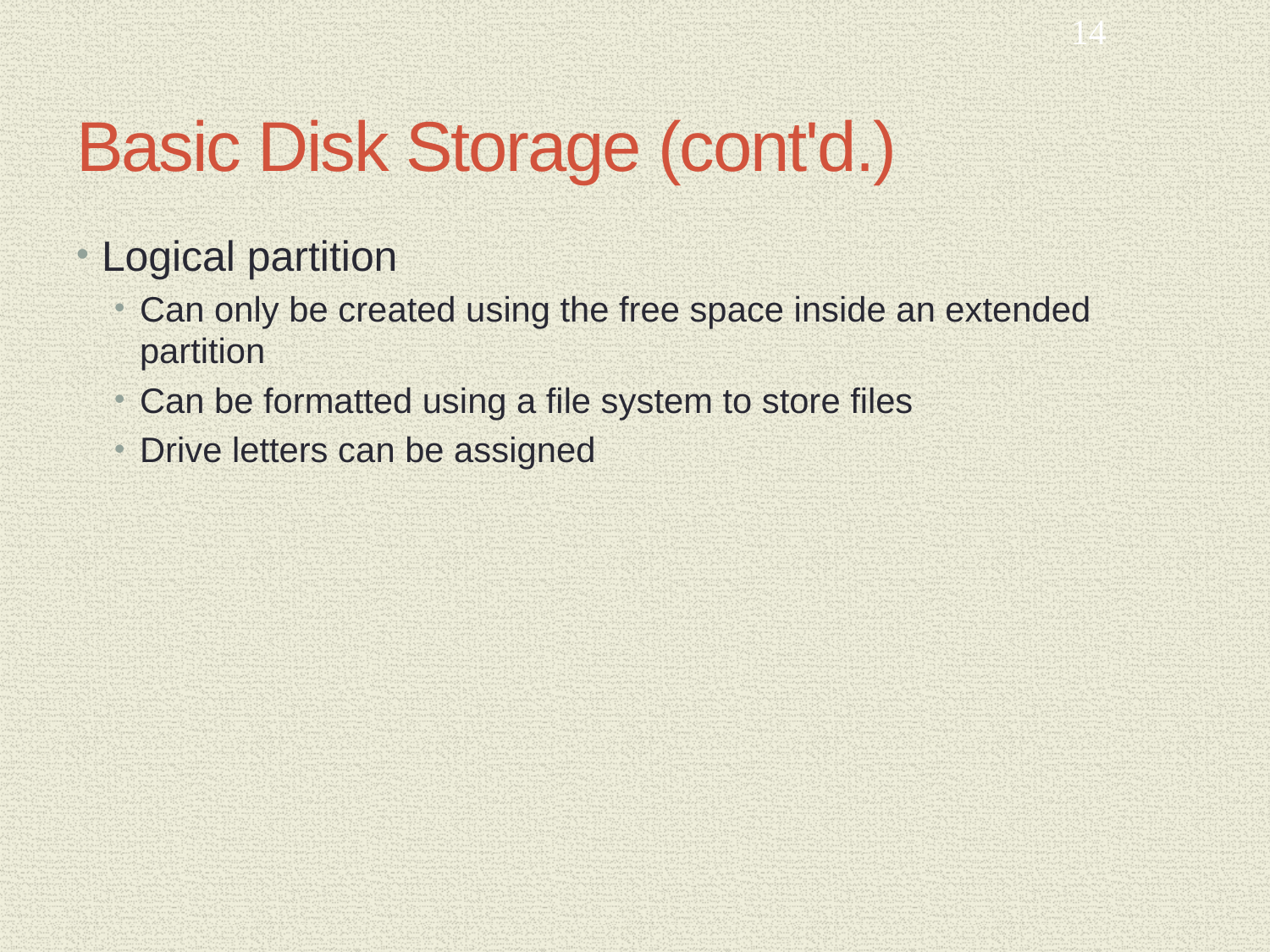

14
# Basic Disk Storage (cont'd.)
Logical partition
Can only be created using the free space inside an extended partition
Can be formatted using a file system to store files
Drive letters can be assigned